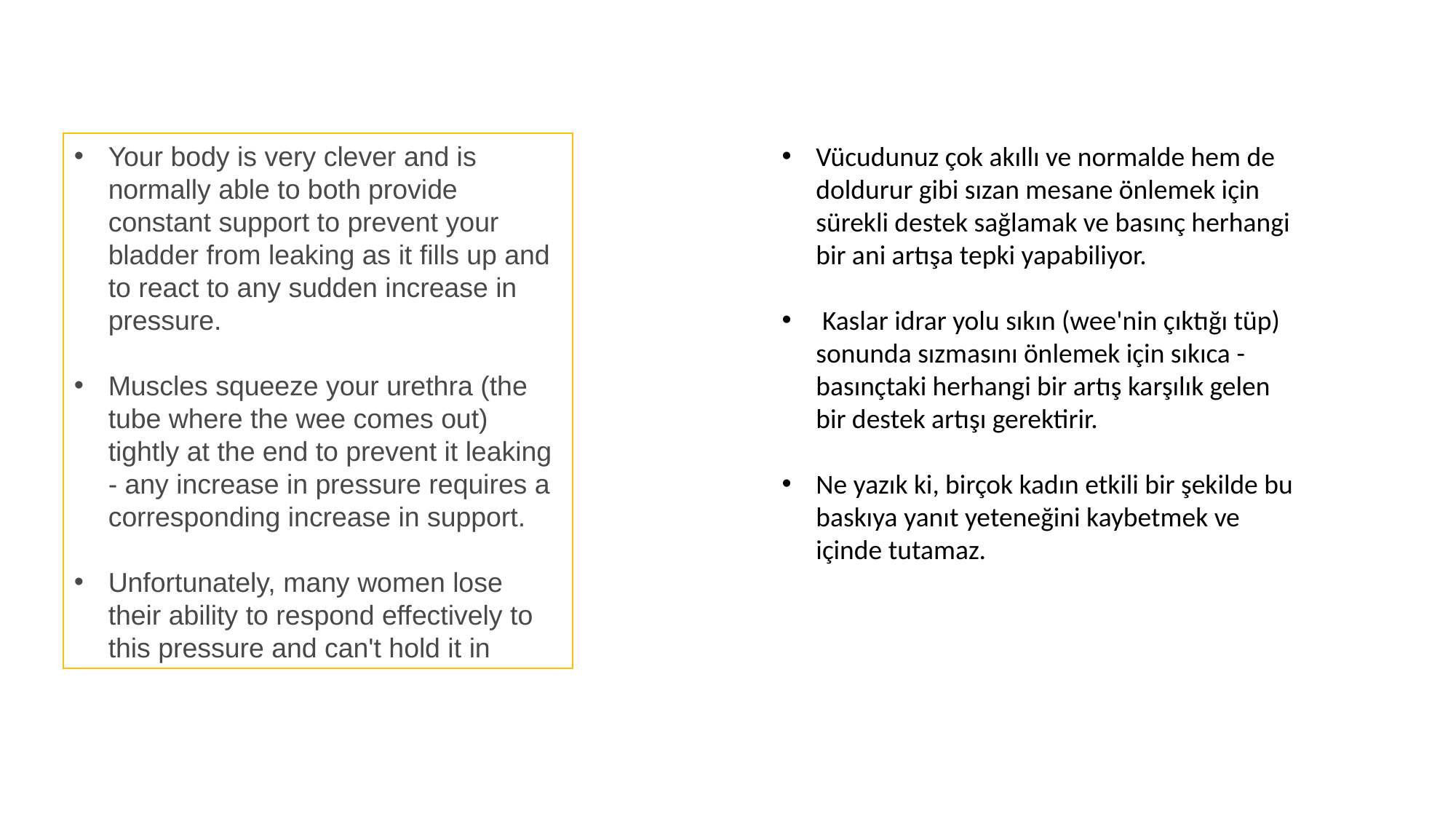

Your body is very clever and is normally able to both provide constant support to prevent your bladder from leaking as it fills up and to react to any sudden increase in pressure.

Muscles squeeze your urethra (the tube where the wee comes out) tightly at the end to prevent it leaking - any increase in pressure requires a corresponding increase in support.

Unfortunately, many women lose their ability to respond effectively to this pressure and can't hold it in
Vücudunuz çok akıllı ve normalde hem de doldurur gibi sızan mesane önlemek için sürekli destek sağlamak ve basınç herhangi bir ani artışa tepki yapabiliyor.

 Kaslar idrar yolu sıkın (wee'nin çıktığı tüp) sonunda sızmasını önlemek için sıkıca - basınçtaki herhangi bir artış karşılık gelen bir destek artışı gerektirir.

Ne yazık ki, birçok kadın etkili bir şekilde bu baskıya yanıt yeteneğini kaybetmek ve içinde tutamaz.